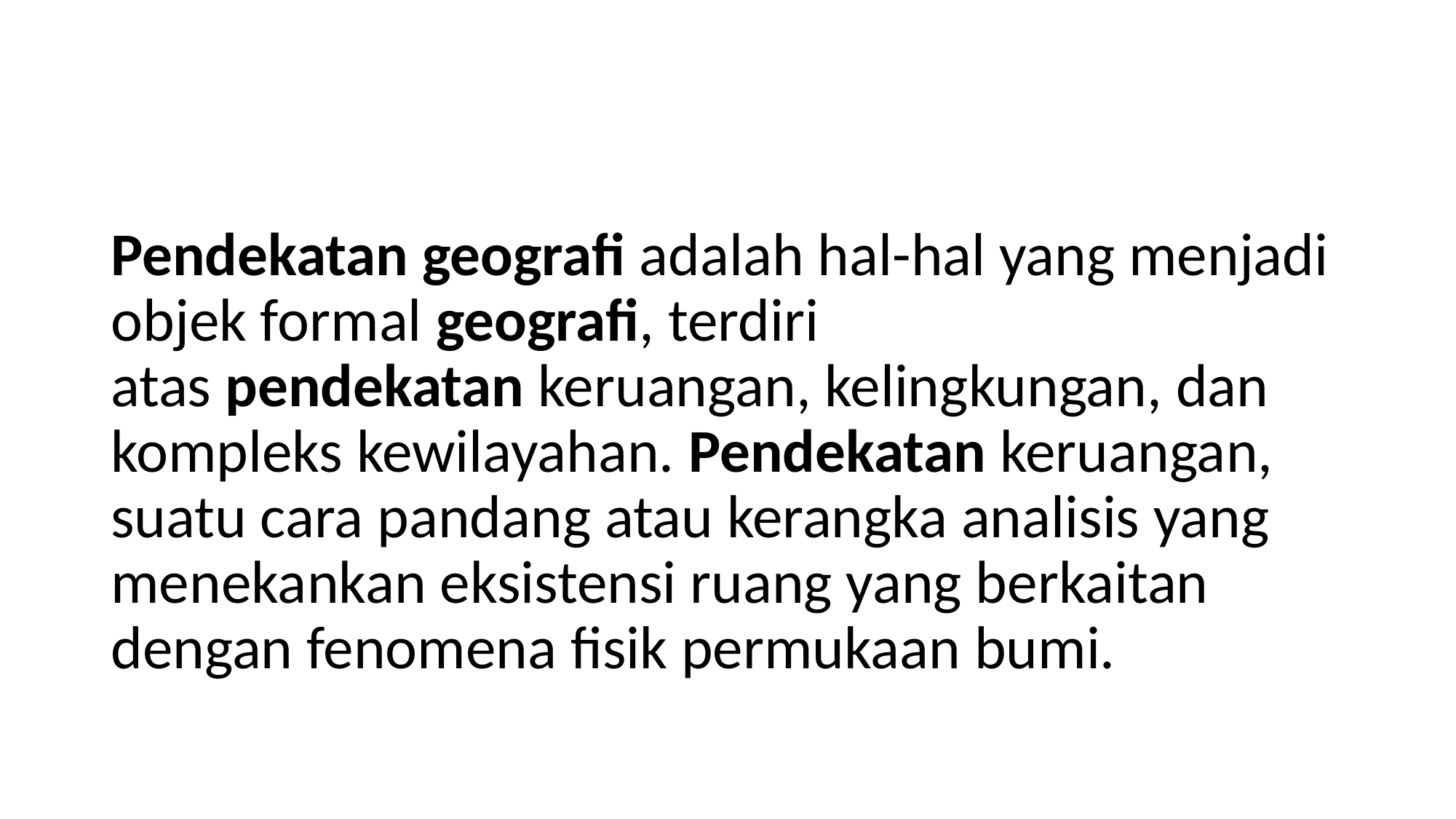

#
Pendekatan geografi adalah hal-hal yang menjadi objek formal geografi, terdiri atas pendekatan keruangan, kelingkungan, dan kompleks kewilayahan. Pendekatan keruangan, suatu cara pandang atau kerangka analisis yang menekankan eksistensi ruang yang berkaitan dengan fenomena fisik permukaan bumi.